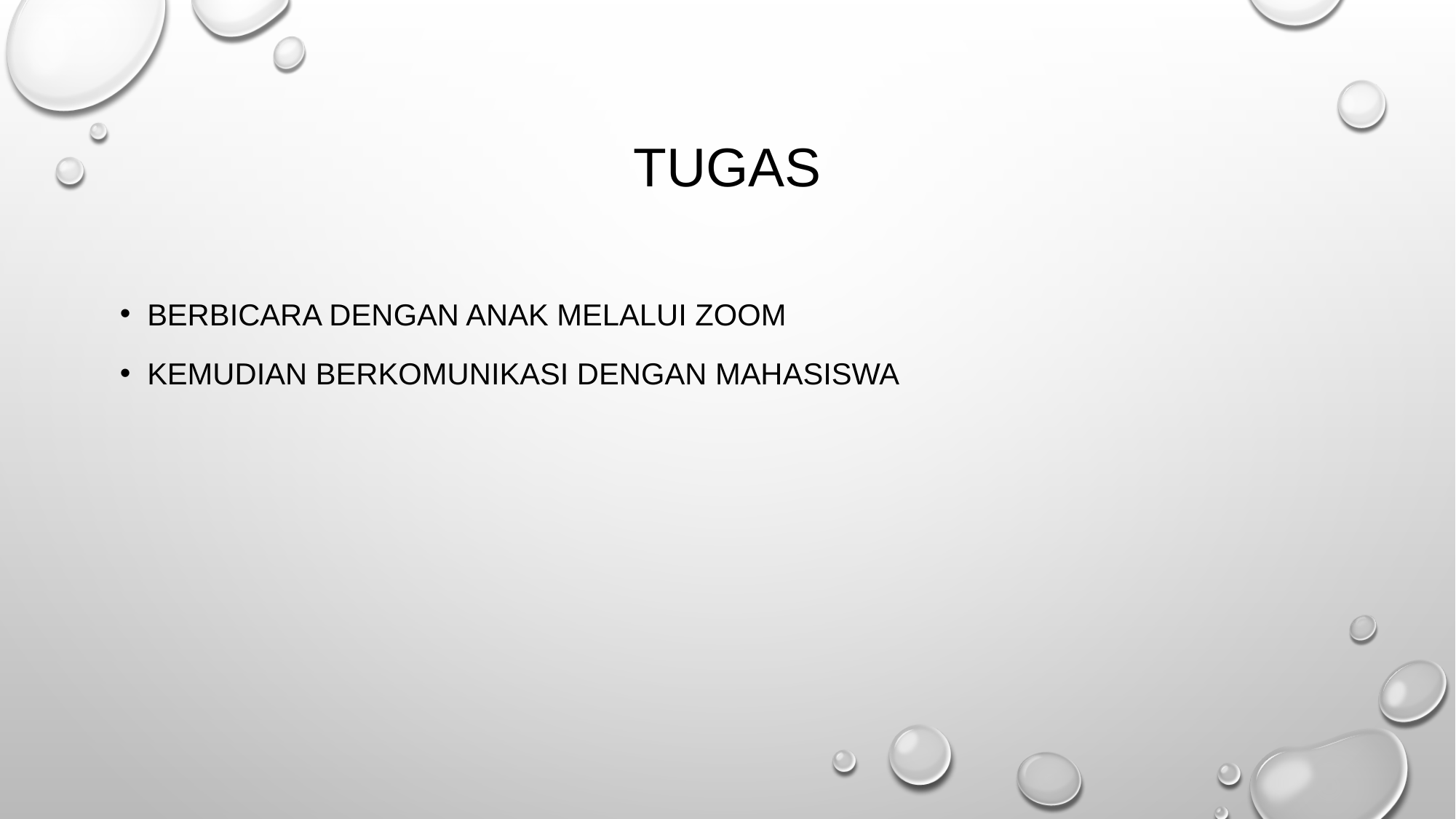

# tugas
BERBICARA DENGAN ANAK MELALUI ZOOM
KEMUDIAN BERKOMUNIKASI DENGAN MAHASISWA